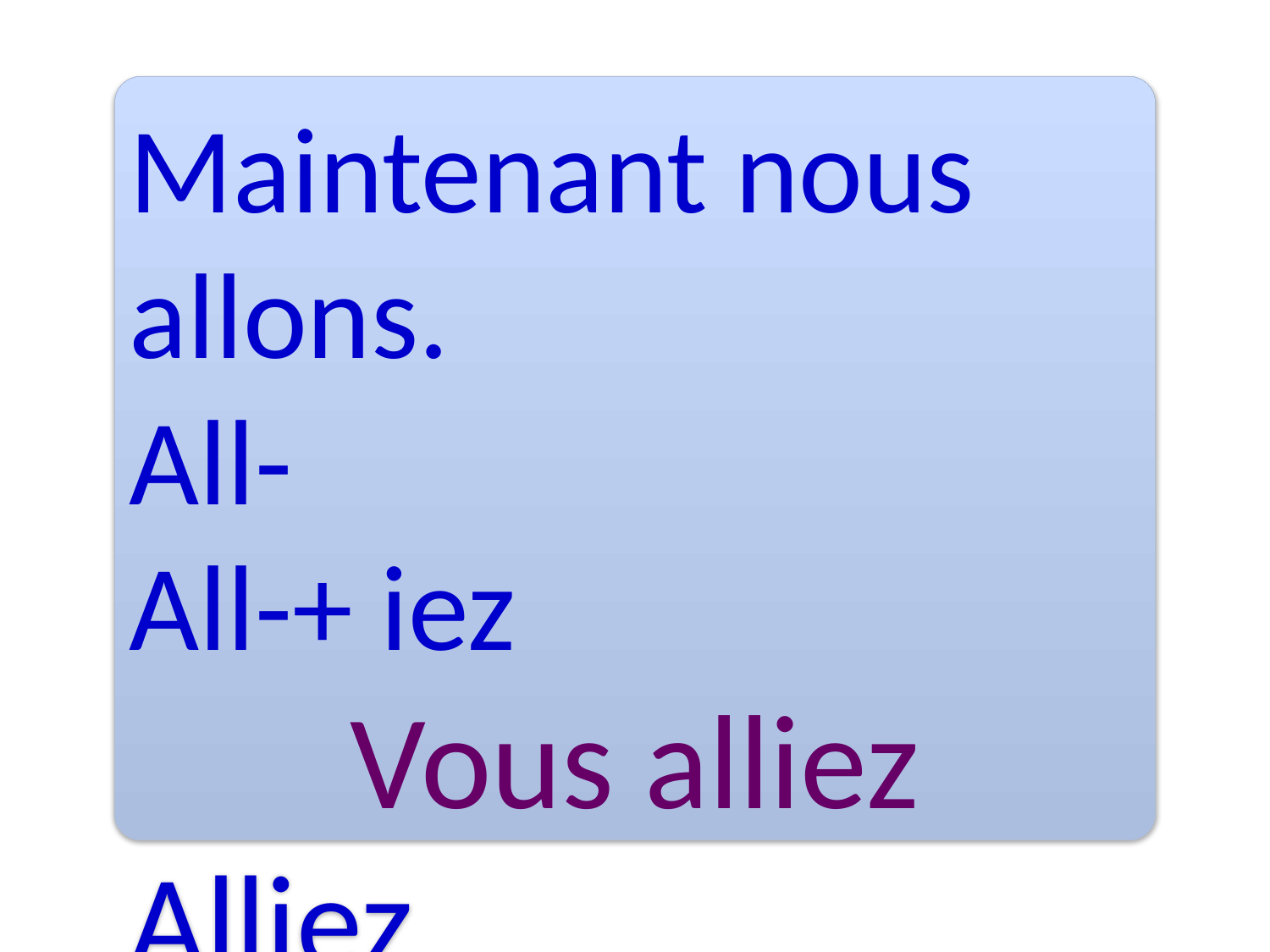

Maintenant nous allons.
All-
All-+ iez
Vous alliez
Alliez